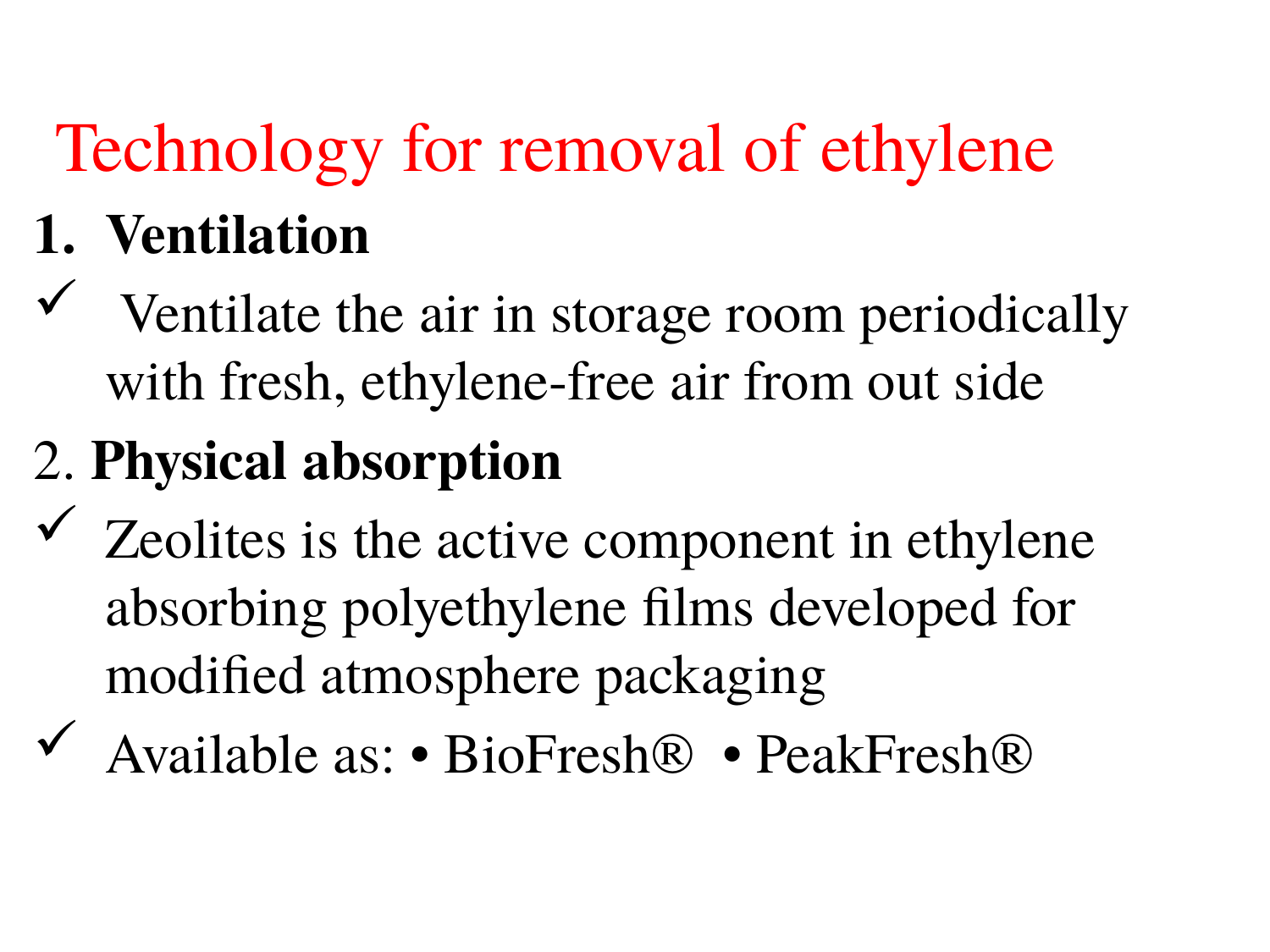

# Technology for removal of ethylene
Ventilation
 Ventilate the air in storage room periodically with fresh, ethylene-free air from out side
2. Physical absorption
Zeolites is the active component in ethylene absorbing polyethylene films developed for modified atmosphere packaging
Available as: • BioFresh®  • PeakFresh®